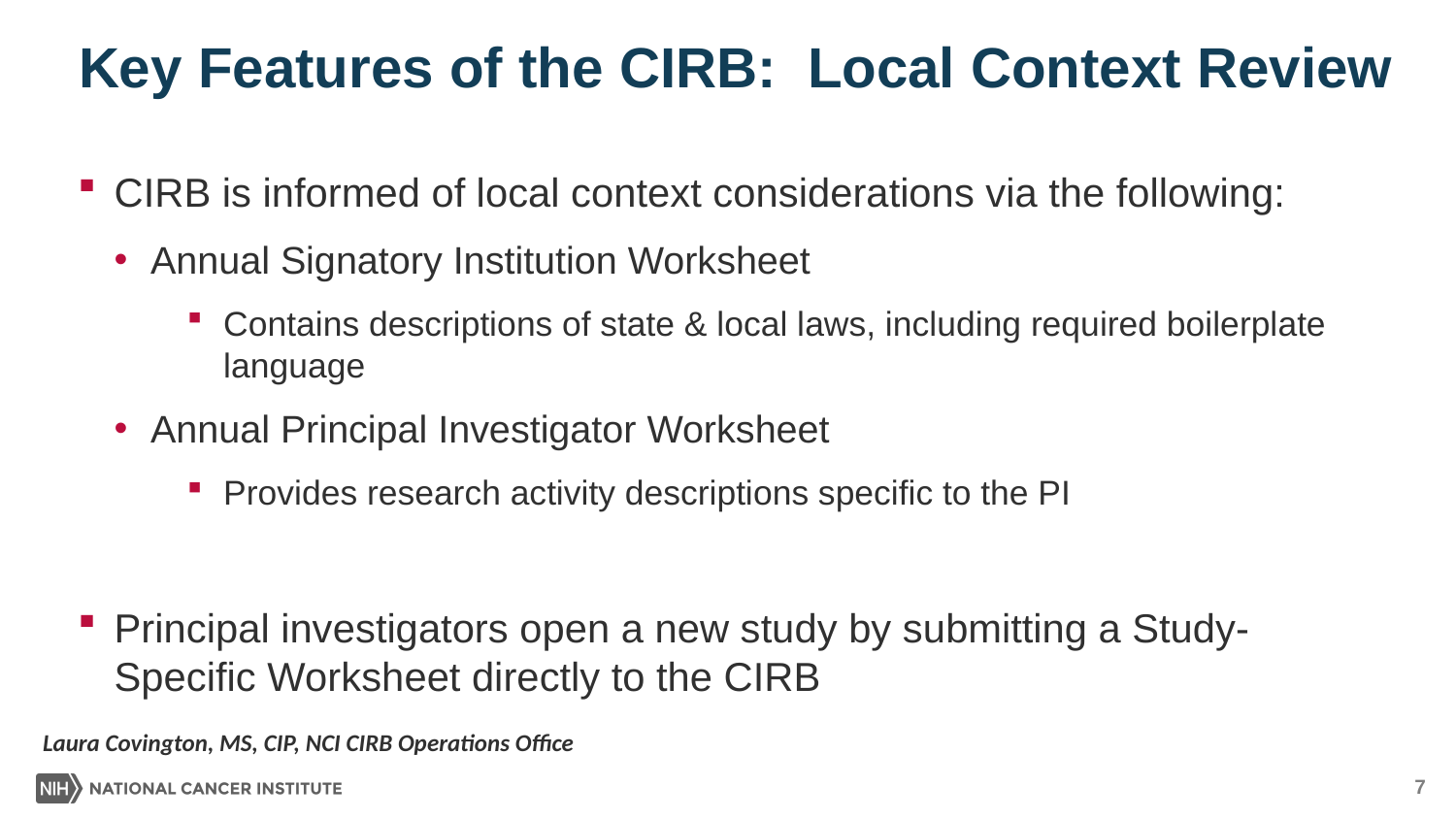

# Key Features of the CIRB:  Local Context Review
CIRB is informed of local context considerations via the following:
Annual Signatory Institution Worksheet
Contains descriptions of state & local laws, including required boilerplate language
Annual Principal Investigator Worksheet
Provides research activity descriptions specific to the PI

Principal investigators open a new study by submitting a Study-Specific Worksheet directly to the CIRB

Laura Covington, MS, CIP, NCI CIRB Operations Office